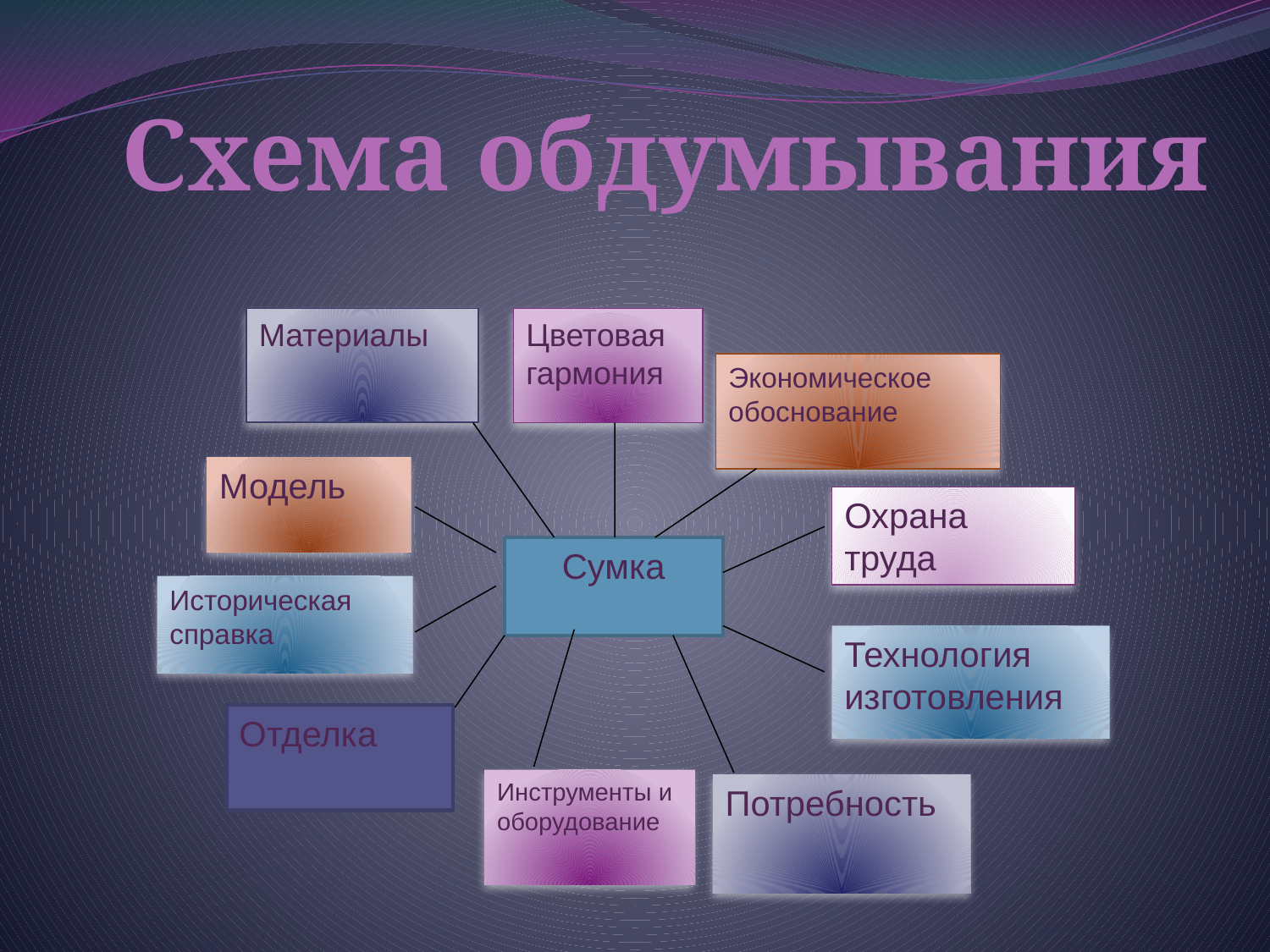

# Схема обдумывания
Материалы
Цветовая гармония

Экономическое обоснование

Модель

Охрана труда

Сумка
Историческая справка

Технология изготовления

Отделка
Инструменты и оборудование
Потребность